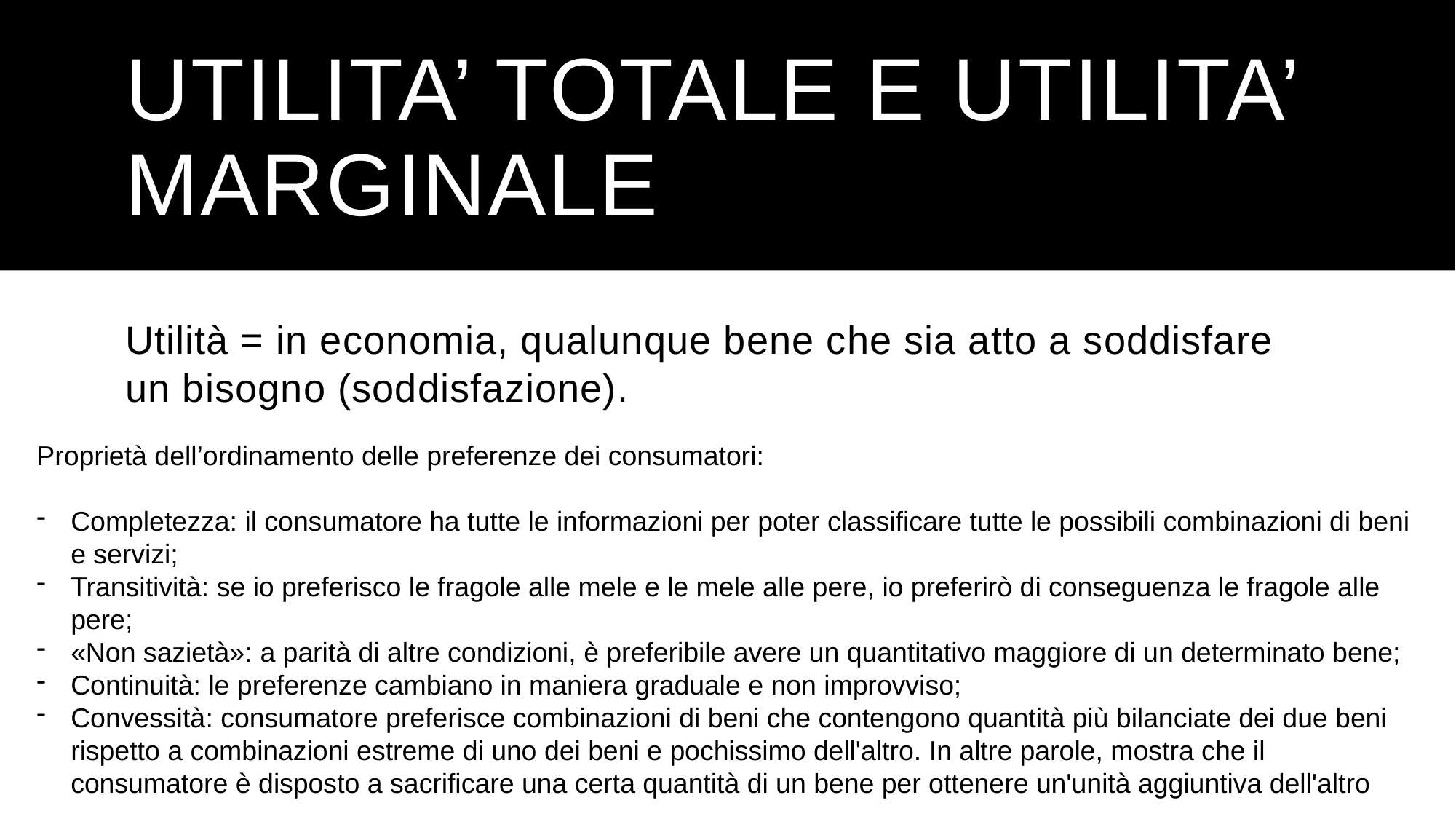

# Utilita’ totale e utilita’ marginale
Utilità = in economia, qualunque bene che sia atto a soddisfare un bisogno (soddisfazione).
Proprietà dell’ordinamento delle preferenze dei consumatori:

Completezza: il consumatore ha tutte le informazioni per poter classificare tutte le possibili combinazioni di beni e servizi;
Transitività: se io preferisco le fragole alle mele e le mele alle pere, io preferirò di conseguenza le fragole alle pere;
«Non sazietà»: a parità di altre condizioni, è preferibile avere un quantitativo maggiore di un determinato bene;
Continuità: le preferenze cambiano in maniera graduale e non improvviso;
Convessità: consumatore preferisce combinazioni di beni che contengono quantità più bilanciate dei due beni rispetto a combinazioni estreme di uno dei beni e pochissimo dell'altro. In altre parole, mostra che il consumatore è disposto a sacrificare una certa quantità di un bene per ottenere un'unità aggiuntiva dell'altro